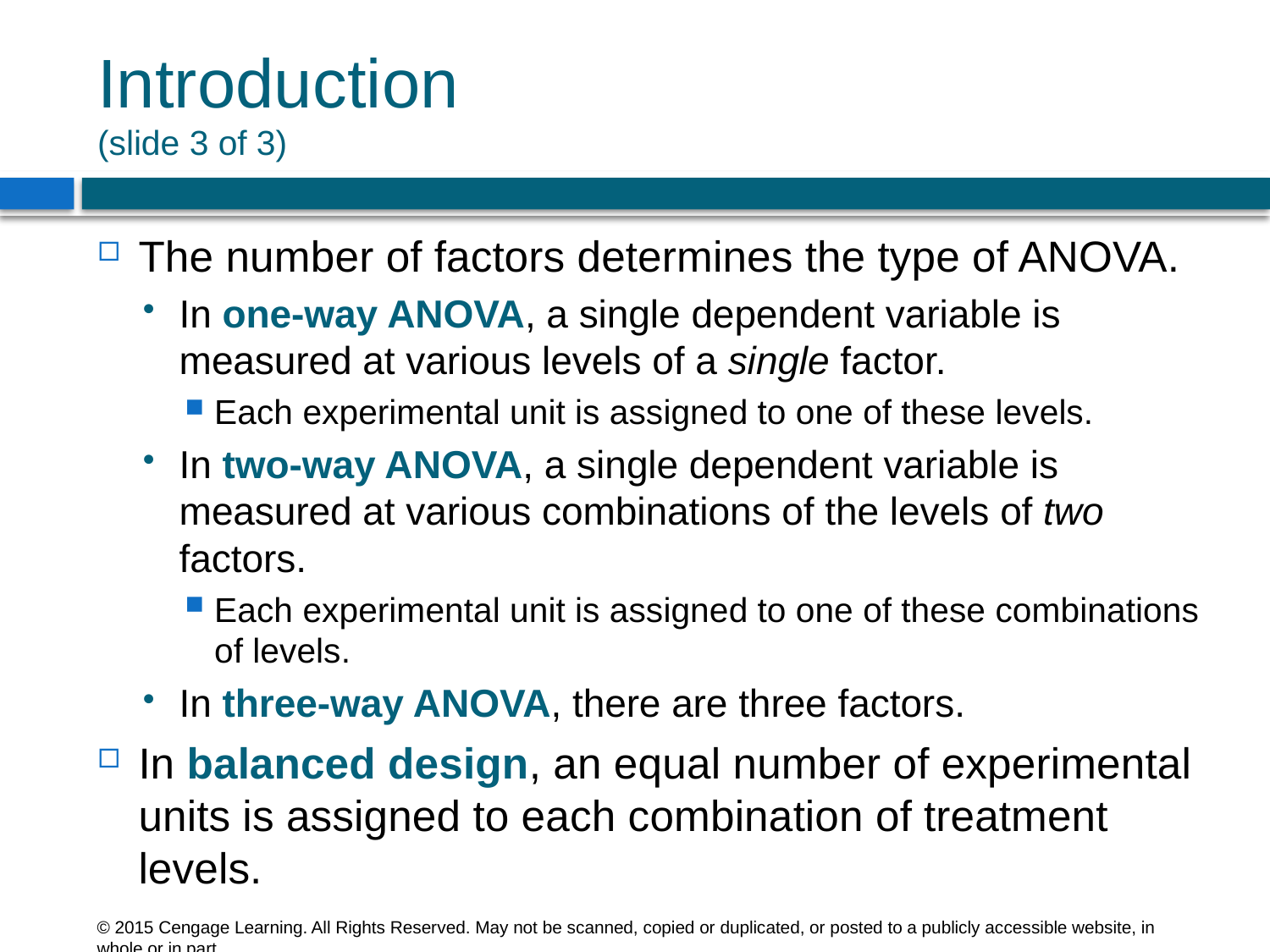

# Introduction (slide 3 of 3)
The number of factors determines the type of ANOVA.
In one-way ANOVA, a single dependent variable is measured at various levels of a single factor.
Each experimental unit is assigned to one of these levels.
In two-way ANOVA, a single dependent variable is measured at various combinations of the levels of two factors.
Each experimental unit is assigned to one of these combinations of levels.
In three-way ANOVA, there are three factors.
In balanced design, an equal number of experimental units is assigned to each combination of treatment levels.